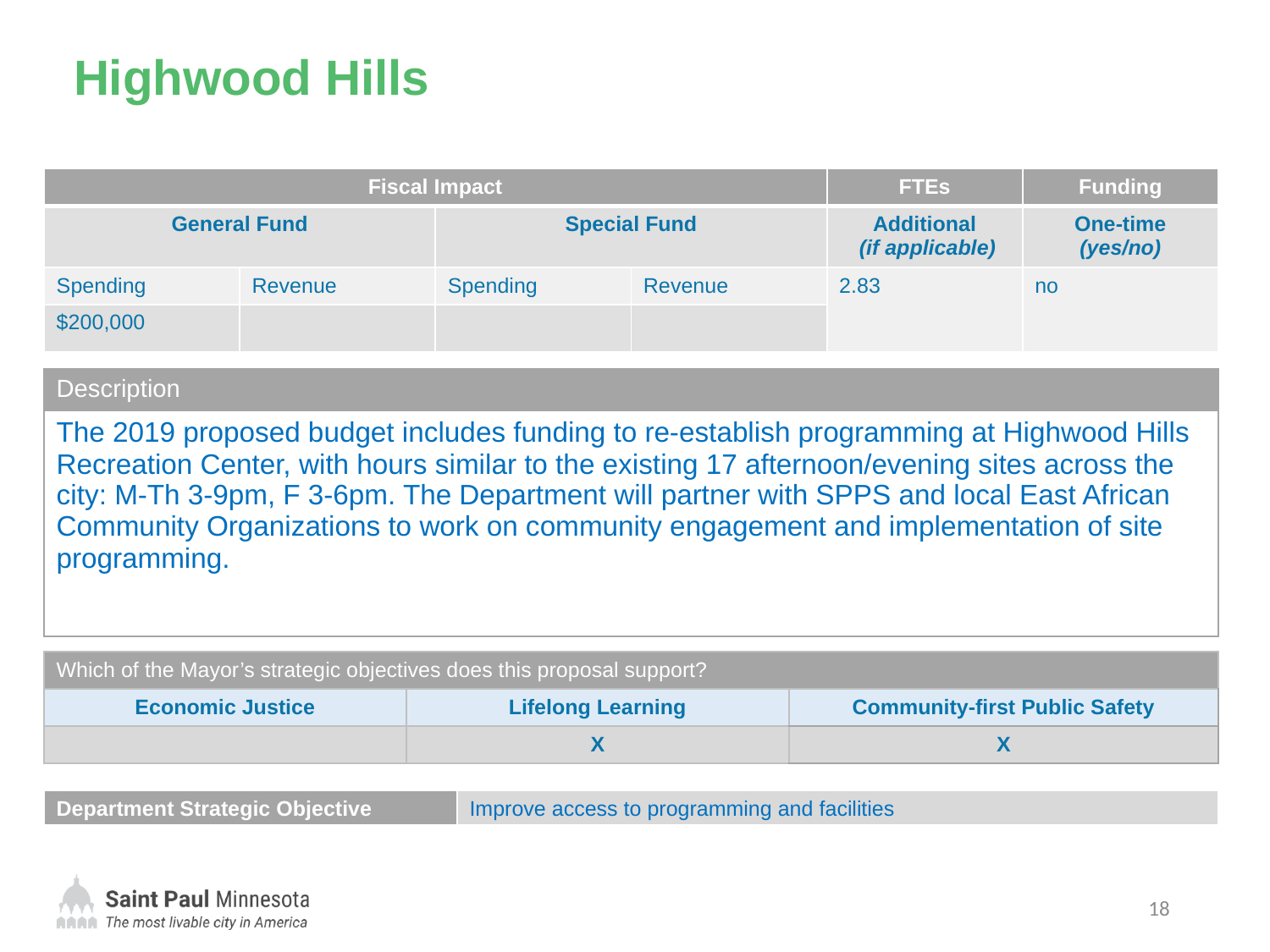

# Highwood Hills
| Fiscal Impact |  |  |  | FTEs | Funding |
| --- | --- | --- | --- | --- | --- |
| General Fund |  | Special Fund |  | Additional (if applicable) | One-time (yes/no) |
| Spending | Revenue | Spending | Revenue | 2.83 | no |
| $200,000 |  |  |  |  |  |
| Description |
| --- |
| The 2019 proposed budget includes funding to re-establish programming at Highwood Hills Recreation Center, with hours similar to the existing 17 afternoon/evening sites across the city: M-Th 3-9pm, F 3-6pm. The Department will partner with SPPS and local East African Community Organizations to work on community engagement and implementation of site programming. |
| Which of the Mayor’s strategic objectives does this proposal support? |  |  |
| --- | --- | --- |
| Economic Justice | Lifelong Learning | Community-first Public Safety |
|  | X | X |
| Department Strategic Objective | Improve access to programming and facilities |
| --- | --- |
18